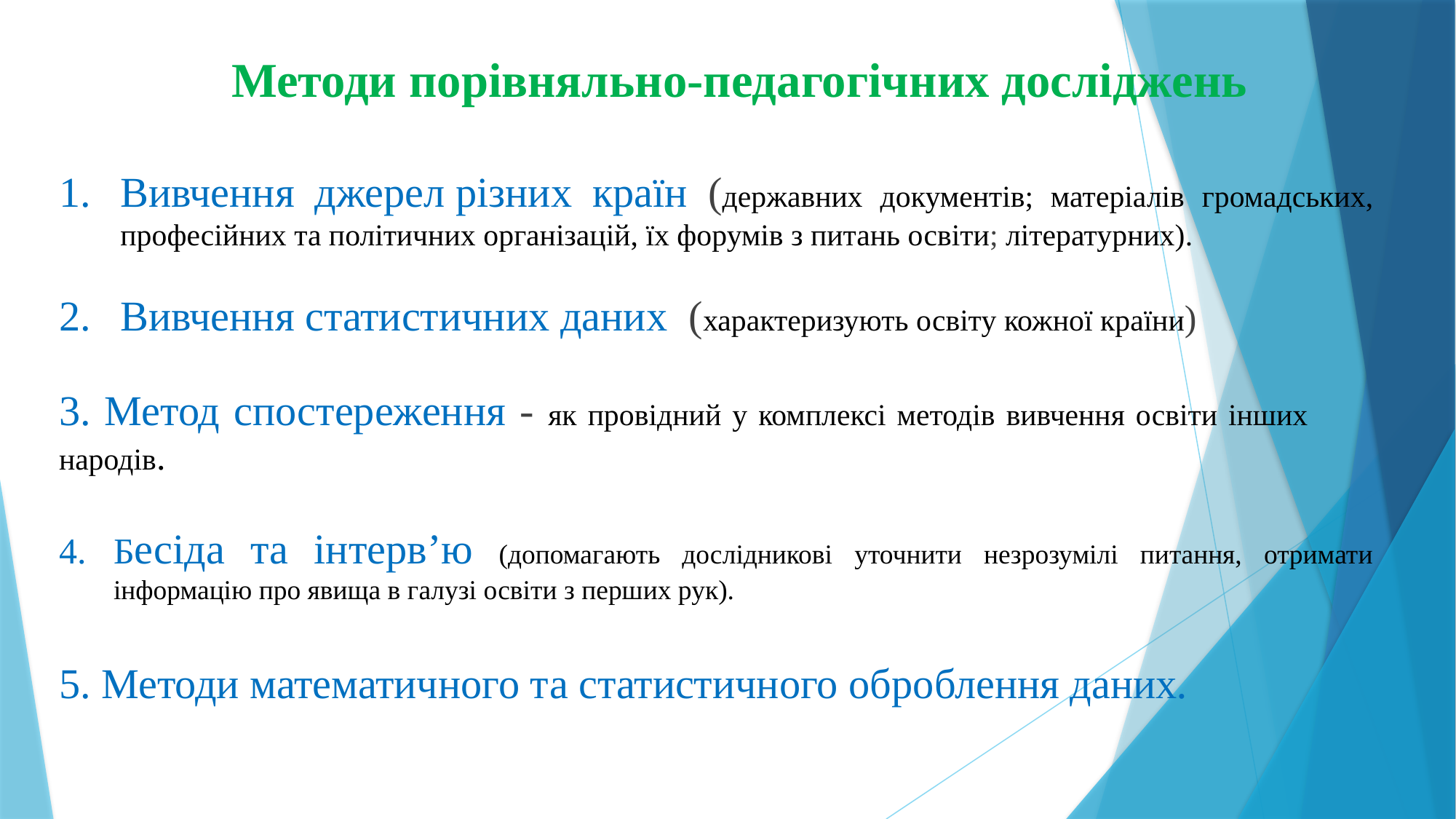

Методи порівняльно-педагогічних досліджень
Вивчення джерел різних країн (державних документів; матеріалів громадських, професійних та політичних організацій, їх форумів з питань освіти; літературних).

Вивчення статистичних даних  (характеризують освіту кожної країни)

3. Метод спостереження - як провідний у комплексі методів вивчення освіти інших       народів.

Бесіда та інтерв’ю (допомагають дослідникові уточнити незрозумілі питання, отримати інформацію про явища в галузі освіти з перших рук).

5. Методи математичного та статистичного оброблення даних.